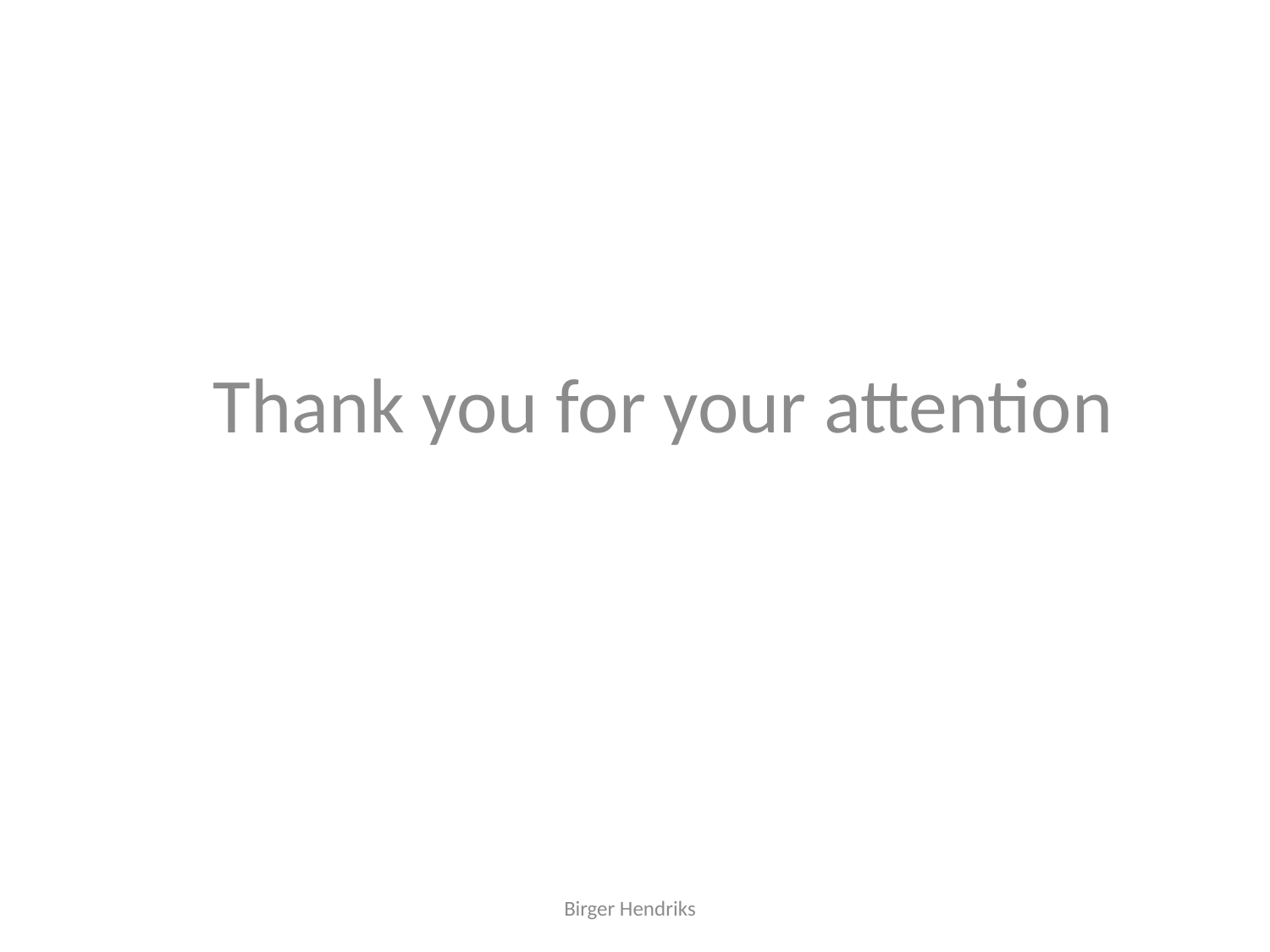

Thank you for your attention
Birger Hendriks